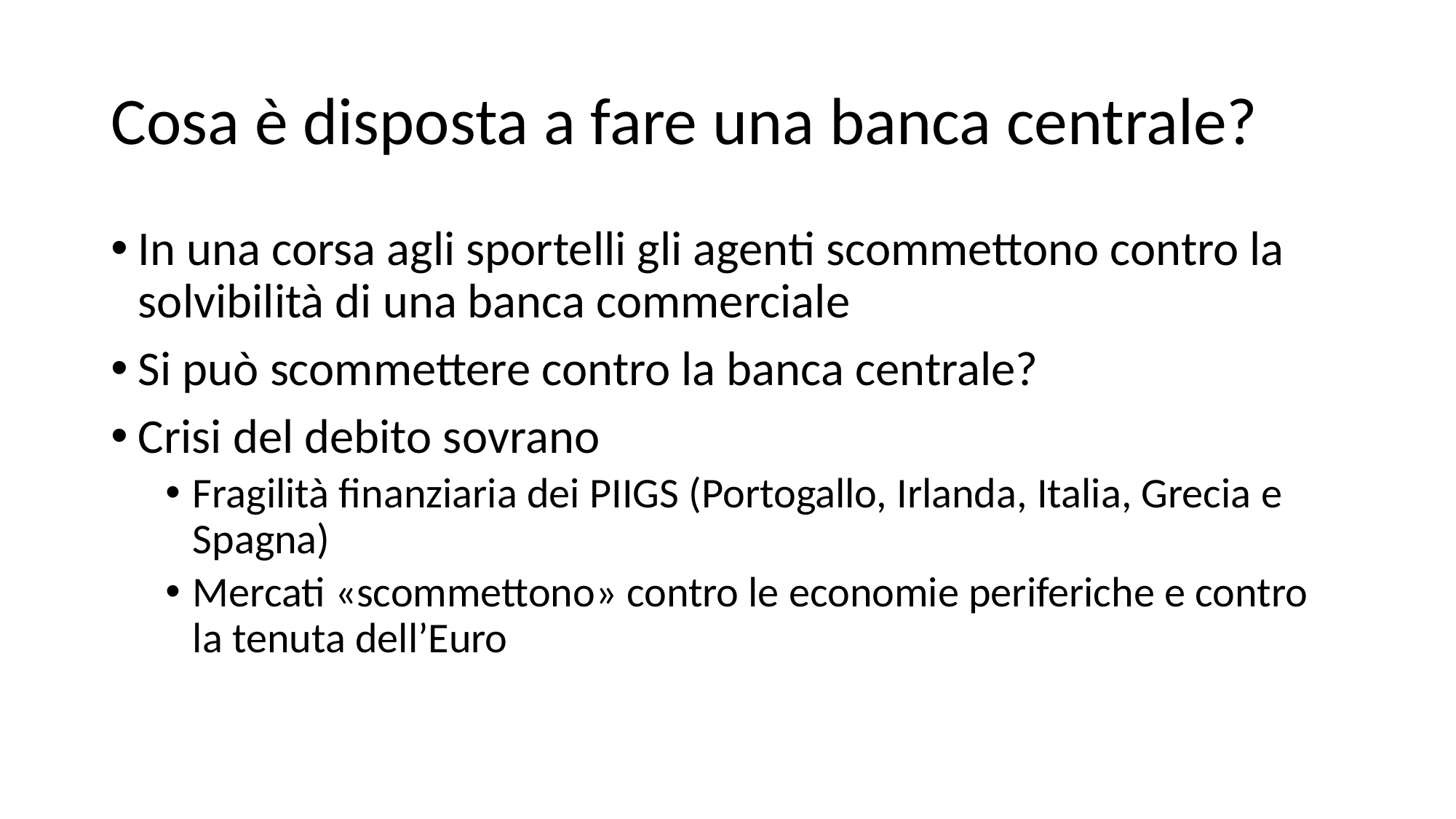

# Cosa è disposta a fare una banca centrale?
In una corsa agli sportelli gli agenti scommettono contro la solvibilità di una banca commerciale
Si può scommettere contro la banca centrale?
Crisi del debito sovrano
Fragilità finanziaria dei PIIGS (Portogallo, Irlanda, Italia, Grecia e Spagna)
Mercati «scommettono» contro le economie periferiche e contro la tenuta dell’Euro